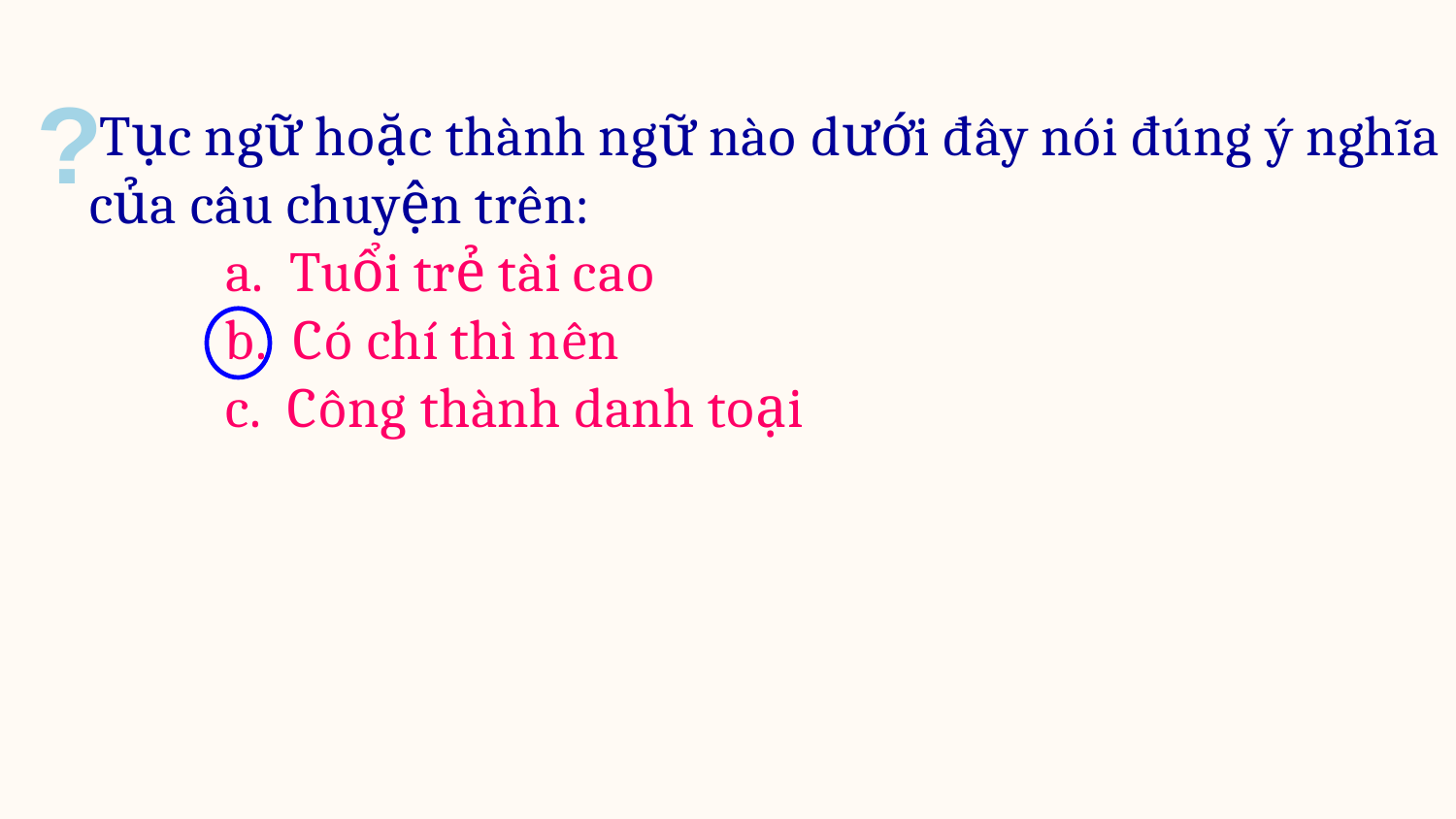

?
 Tục ngữ hoặc thành ngữ nào dưới đây nói đúng ý nghĩa của câu chuyện trên:
           a.  Tuổi trẻ tài cao
           b.  Có chí thì nên
           c.  Công thành danh toại